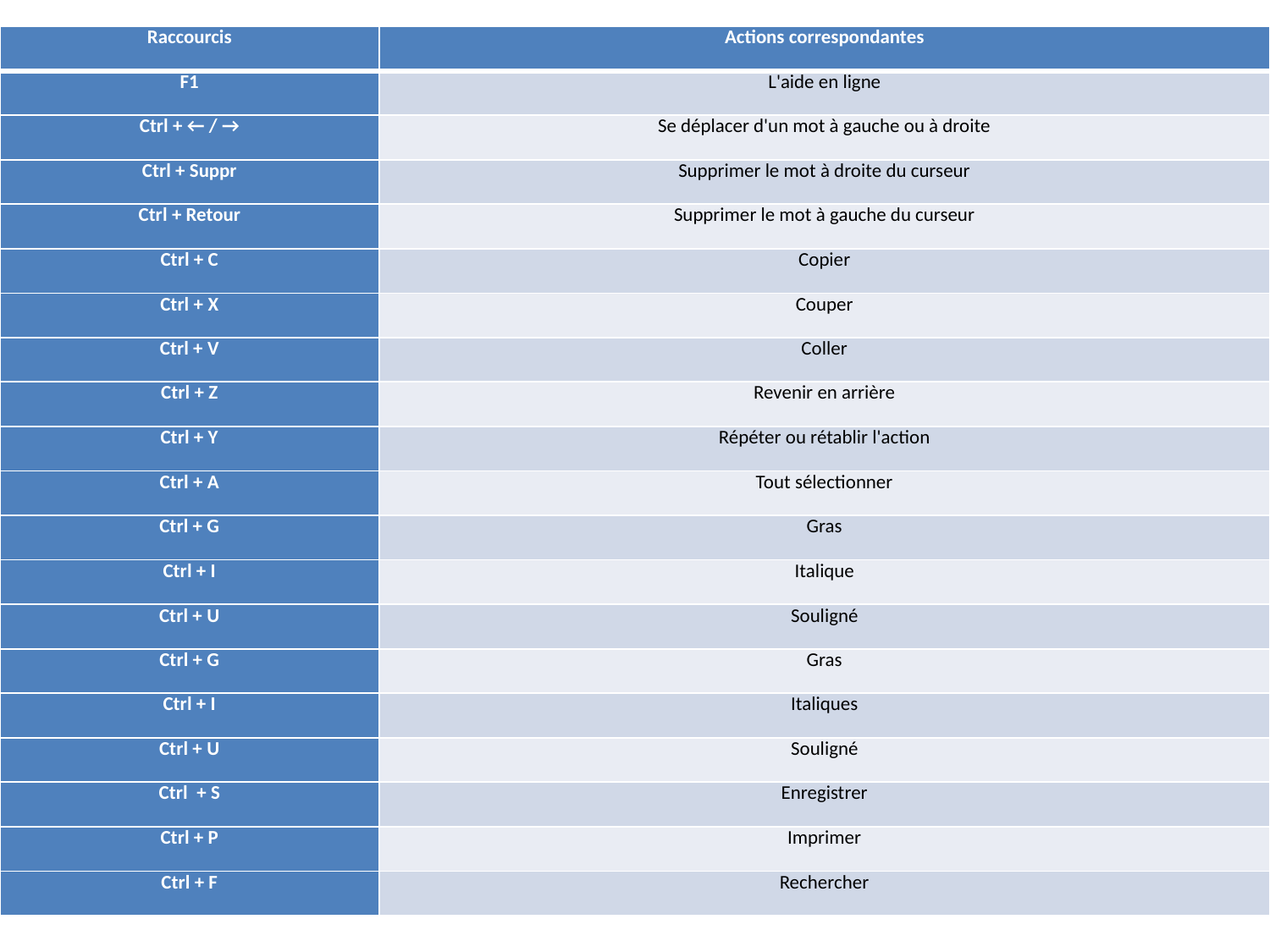

| Raccourcis | Actions correspondantes |
| --- | --- |
| F1 | L'aide en ligne |
| Ctrl + ← / → | Se déplacer d'un mot à gauche ou à droite |
| Ctrl + Suppr | Supprimer le mot à droite du curseur |
| Ctrl + Retour | Supprimer le mot à gauche du curseur |
| Ctrl + C | Copier |
| Ctrl + X | Couper |
| Ctrl + V | Coller |
| Ctrl + Z | Revenir en arrière |
| Ctrl + Y | Répéter ou rétablir l'action |
| Ctrl + A | Tout sélectionner |
| Ctrl + G | Gras |
| Ctrl + I | Italique |
| Ctrl + U | Souligné |
| Ctrl + G | Gras |
| Ctrl + I | Italiques |
| Ctrl + U | Souligné |
| Ctrl + S | Enregistrer |
| Ctrl + P | Imprimer |
| Ctrl + F | Rechercher |